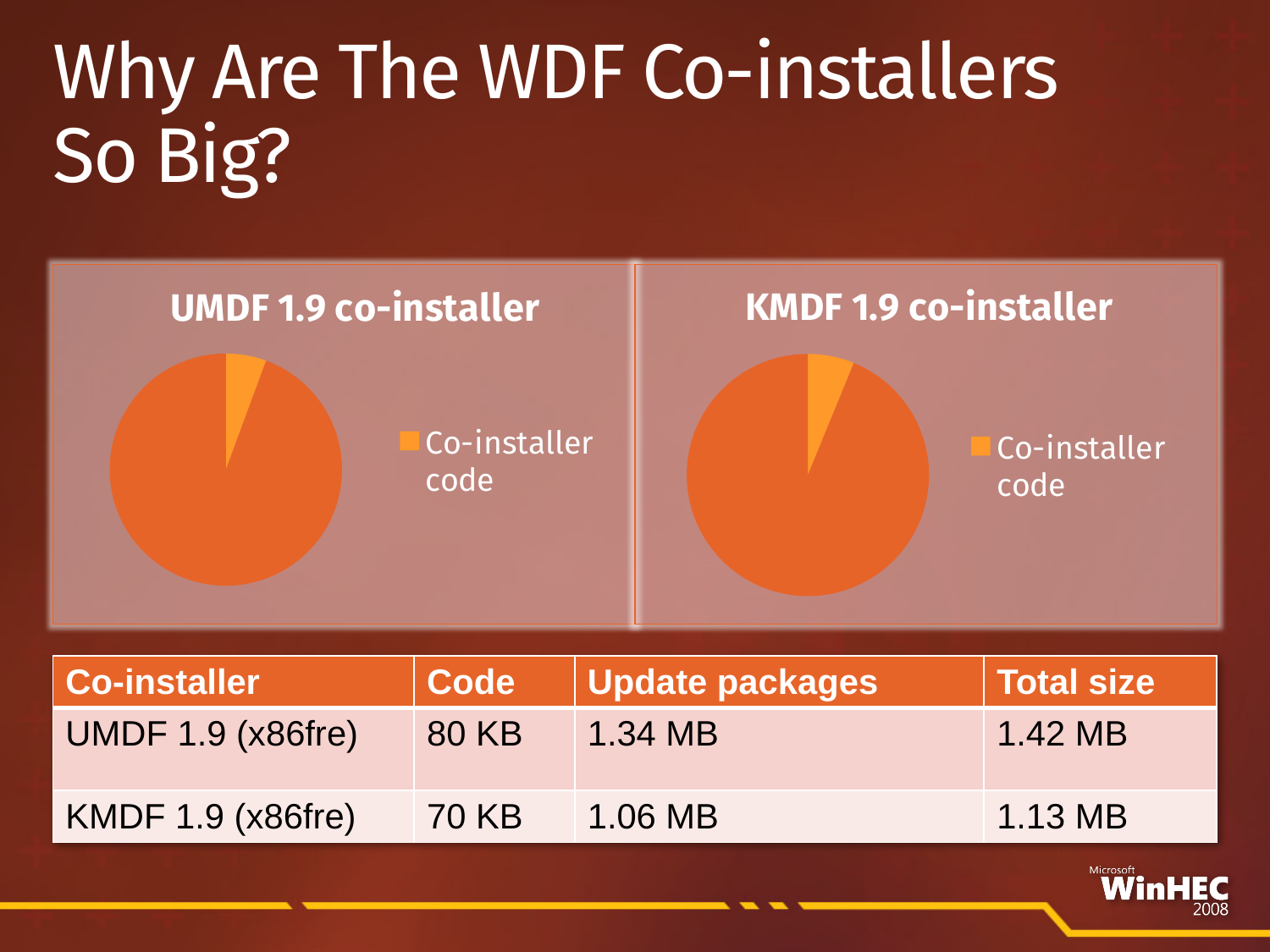

# Why Are The WDF Co-installers So Big?

### Chart: UMDF 1.9 co-installer

| Category | UMDF 1.7 |
|---|---|
| Co-installer code | 80.0 |
| Update packages | 1340.0 |

### Chart: KMDF 1.9 co-installer

| Category | KMDF 1.9 |
|---|---|
| Co-installer code | 70.0 |
| Update packages | 1060.0 |
| Co-installer | Code | Update packages | Total size |
| --- | --- | --- | --- |
| UMDF 1.9 (x86fre) | 80 KB | 1.34 MB | 1.42 MB |
| KMDF 1.9 (x86fre) | 70 KB | 1.06 MB | 1.13 MB |